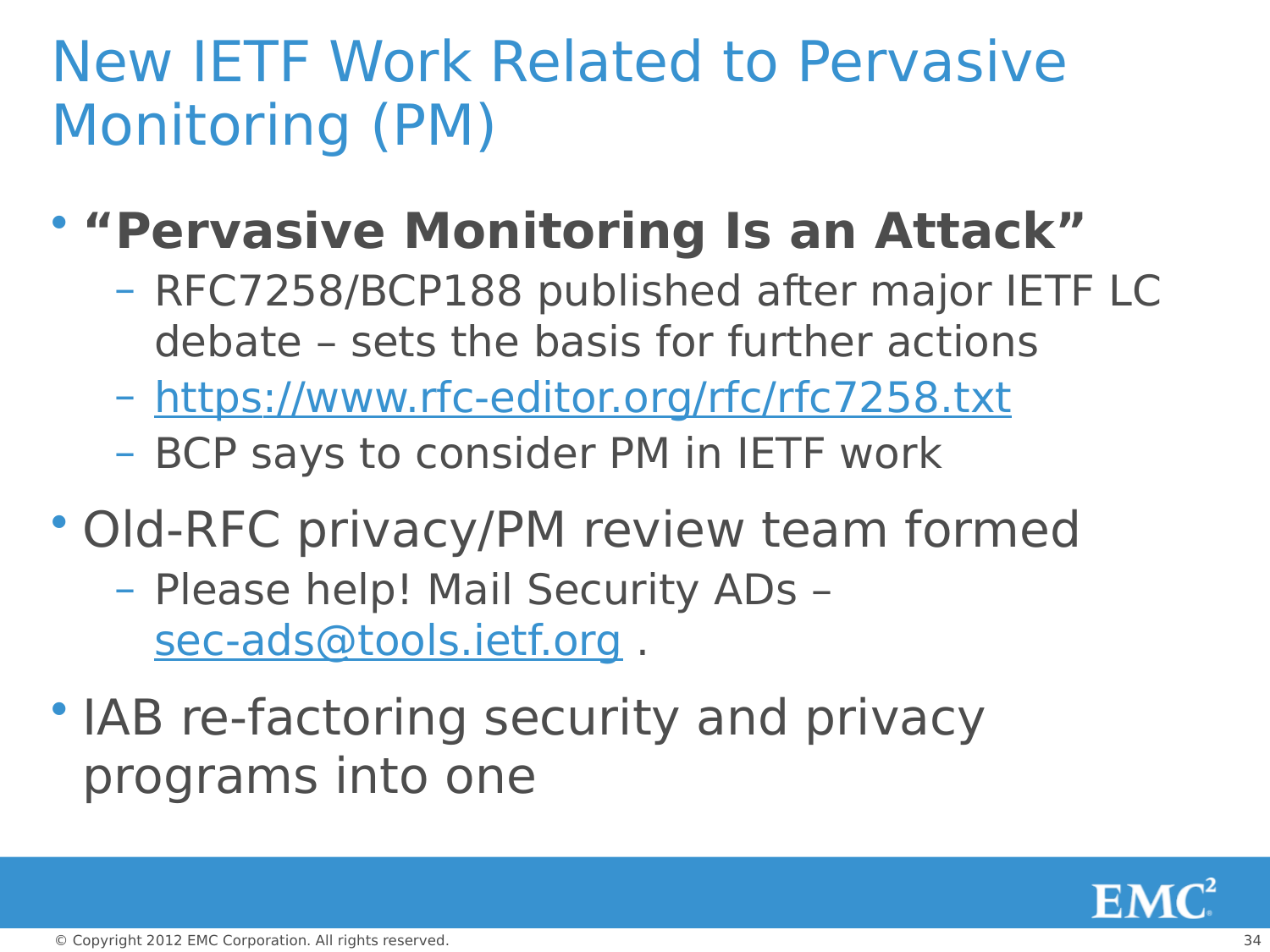

# New IETF Work Related to Pervasive Monitoring (PM)
“Pervasive Monitoring Is an Attack”
RFC7258/BCP188 published after major IETF LC debate – sets the basis for further actions
https://www.rfc-editor.org/rfc/rfc7258.txt
BCP says to consider PM in IETF work
Old-RFC privacy/PM review team formed
Please help! Mail Security ADs – sec-ads@tools.ietf.org .
IAB re-factoring security and privacy programs into one